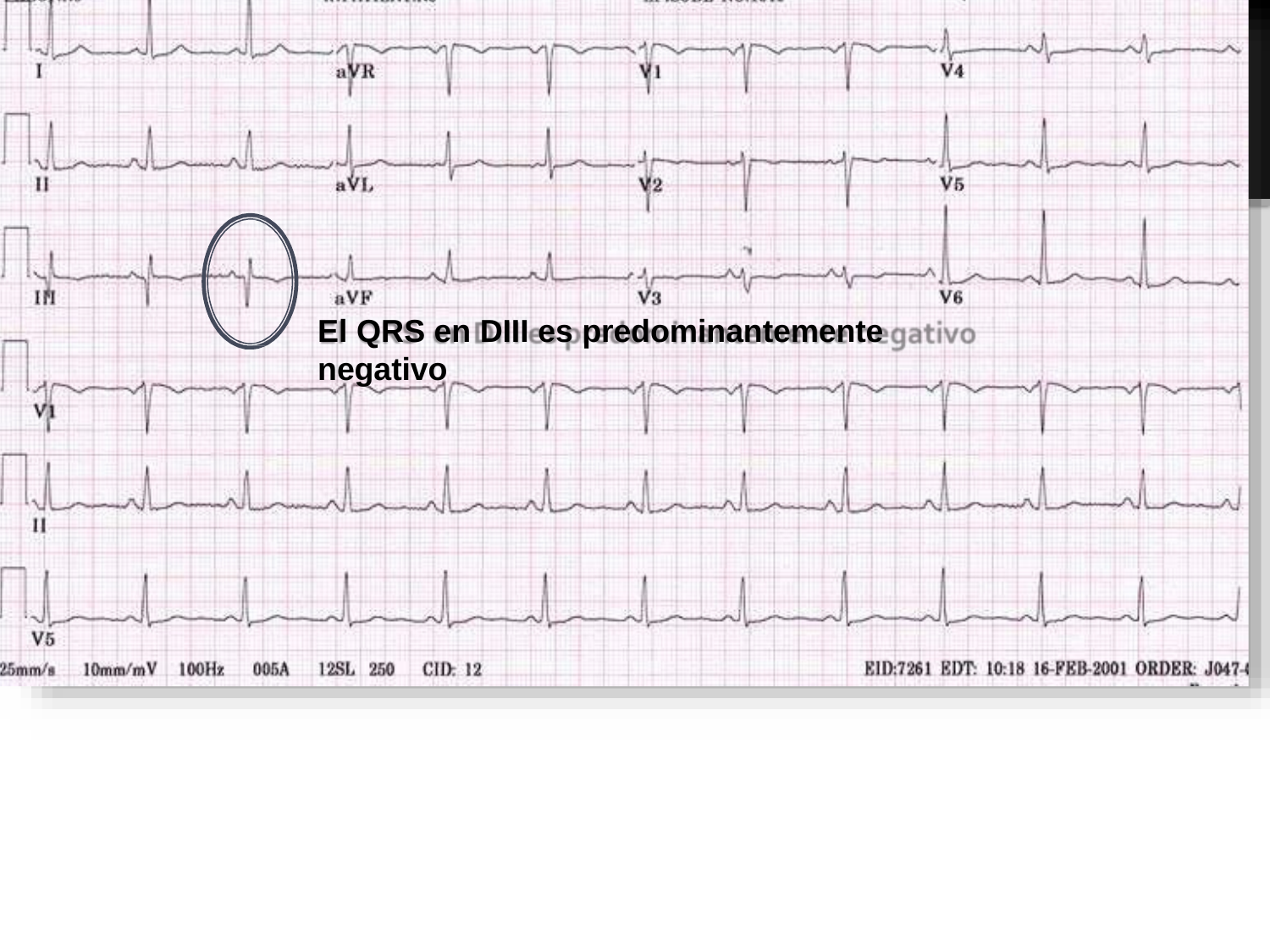

El QRS en DIII es predominantemente negativo